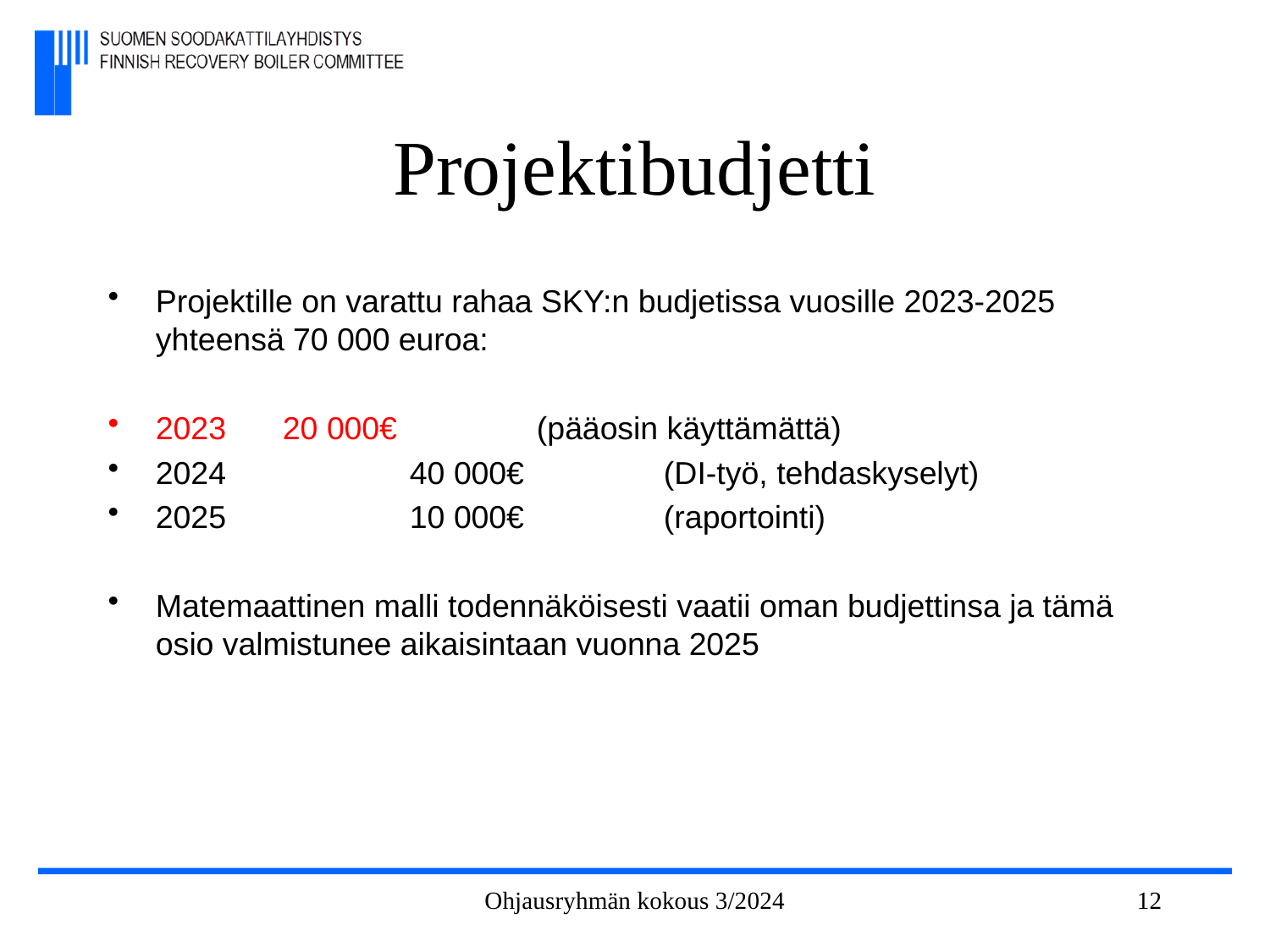

# Projektibudjetti
Projektille on varattu rahaa SKY:n budjetissa vuosille 2023-2025 yhteensä 70 000 euroa:

2023 	20 000€		(pääosin käyttämättä)
2024		40 000€		(DI-työ, tehdaskyselyt)
2025		10 000€		(raportointi)

Matemaattinen malli todennäköisesti vaatii oman budjettinsa ja tämä osio valmistunee aikaisintaan vuonna 2025
Ohjausryhmän kokous 3/2024
12